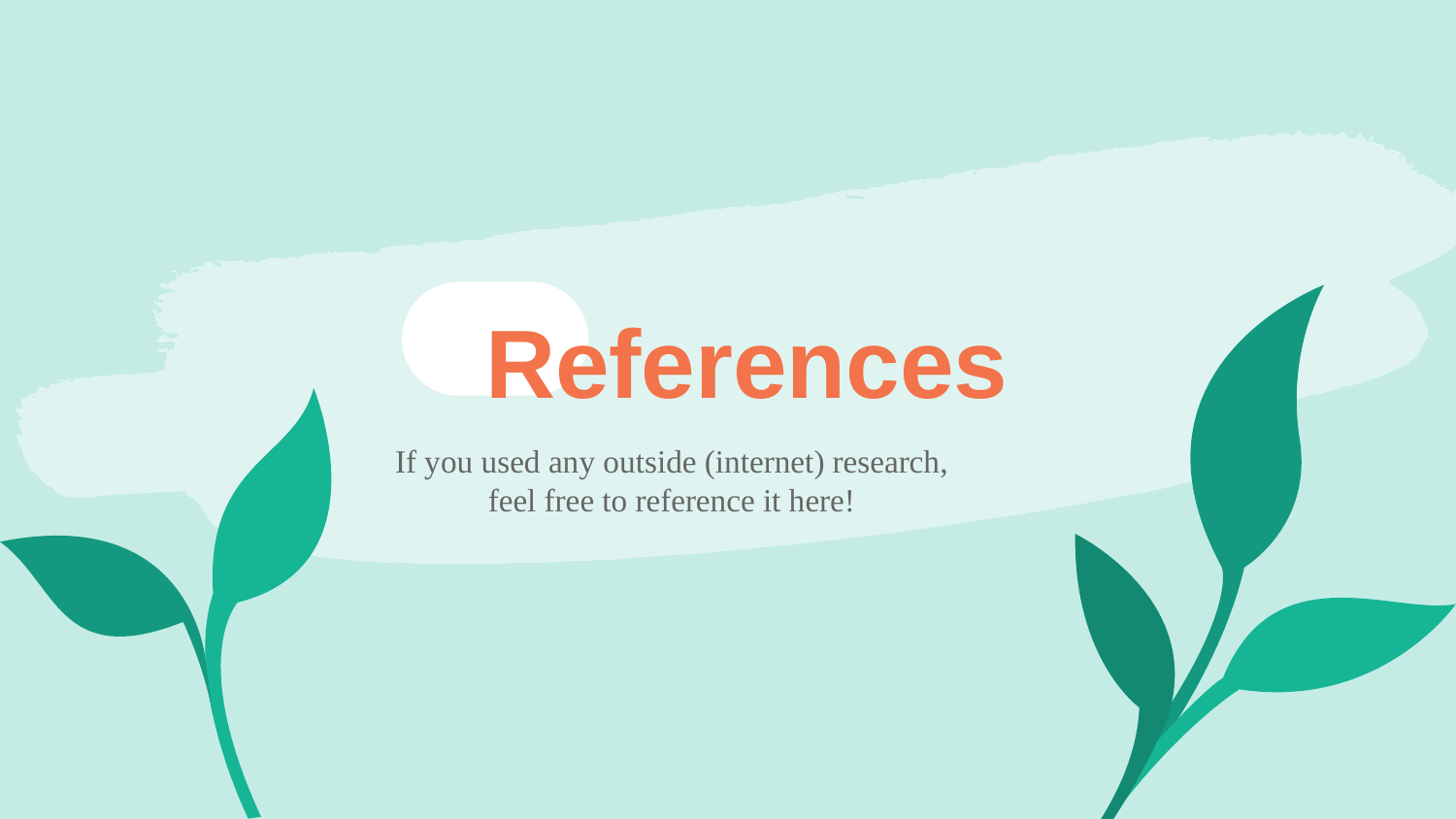

# References

If you used any outside (internet) research, feel free to reference it here!